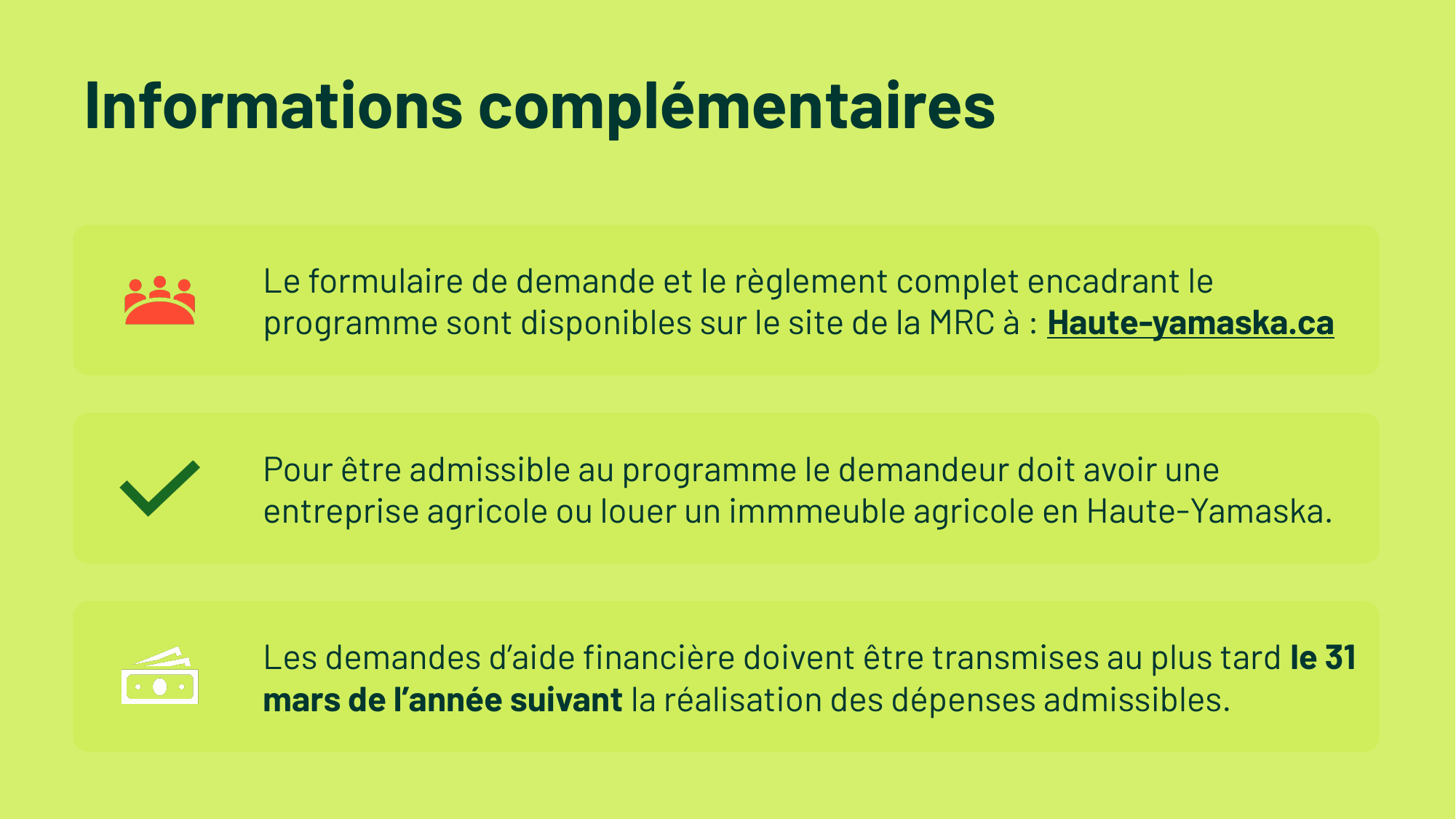

# Informations complémentaires
Le formulaire de demande et le règlement complet encadrant le programme sont disponibles sur le site de la MRC à : Haute-yamaska.ca
Pour être admissible au programme le demandeur doit avoir une entreprise agricole ou louer un immmeuble agricole en Haute-Yamaska.
Les demandes d’aide financière doivent être transmises au plus tard le 31 mars de l’année suivant la réalisation des dépenses admissibles.